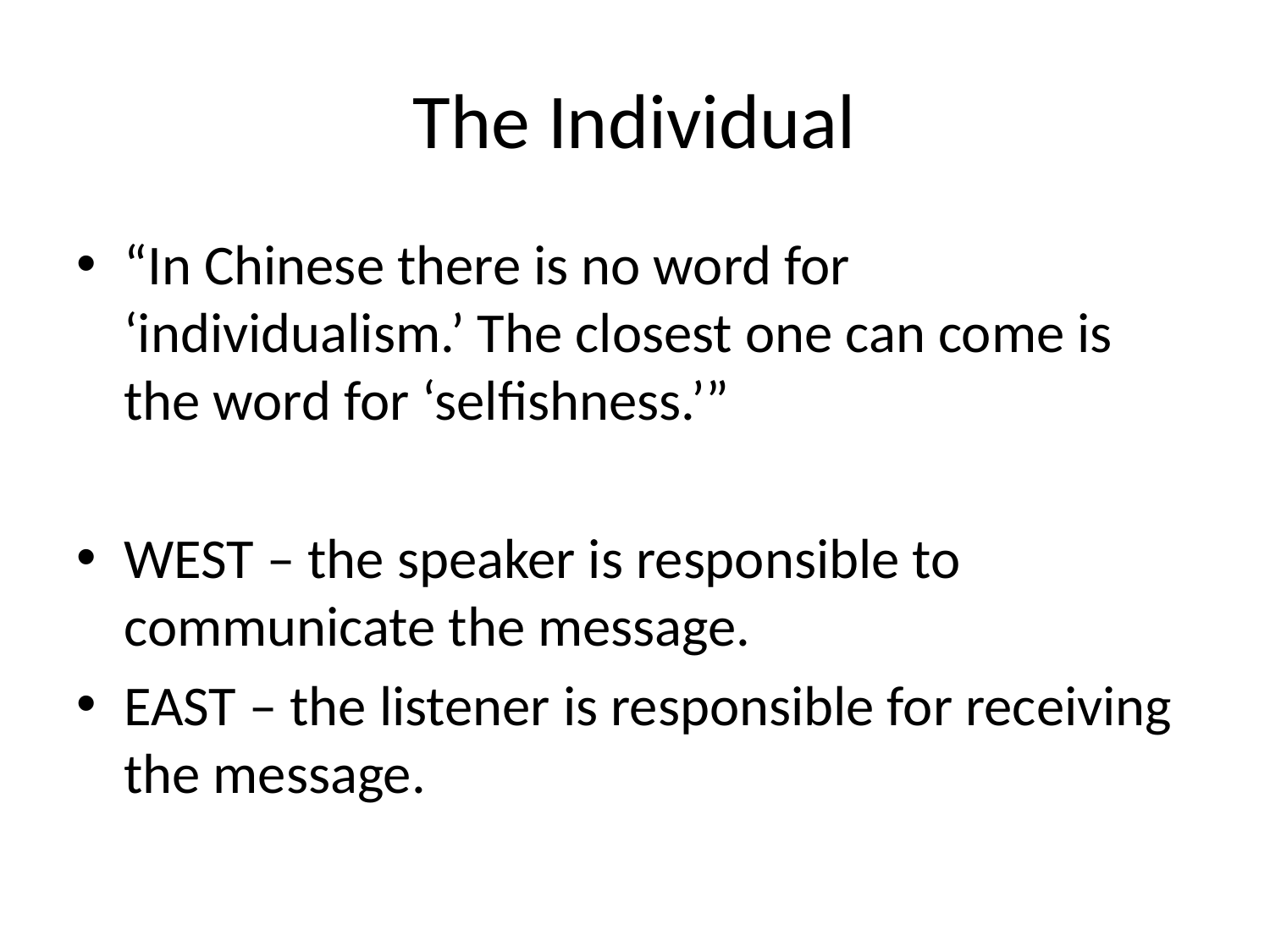

# The Individual
“In Chinese there is no word for ‘individualism.’ The closest one can come is the word for ‘selfishness.’”

WEST – the speaker is responsible to communicate the message.
EAST – the listener is responsible for receiving the message.